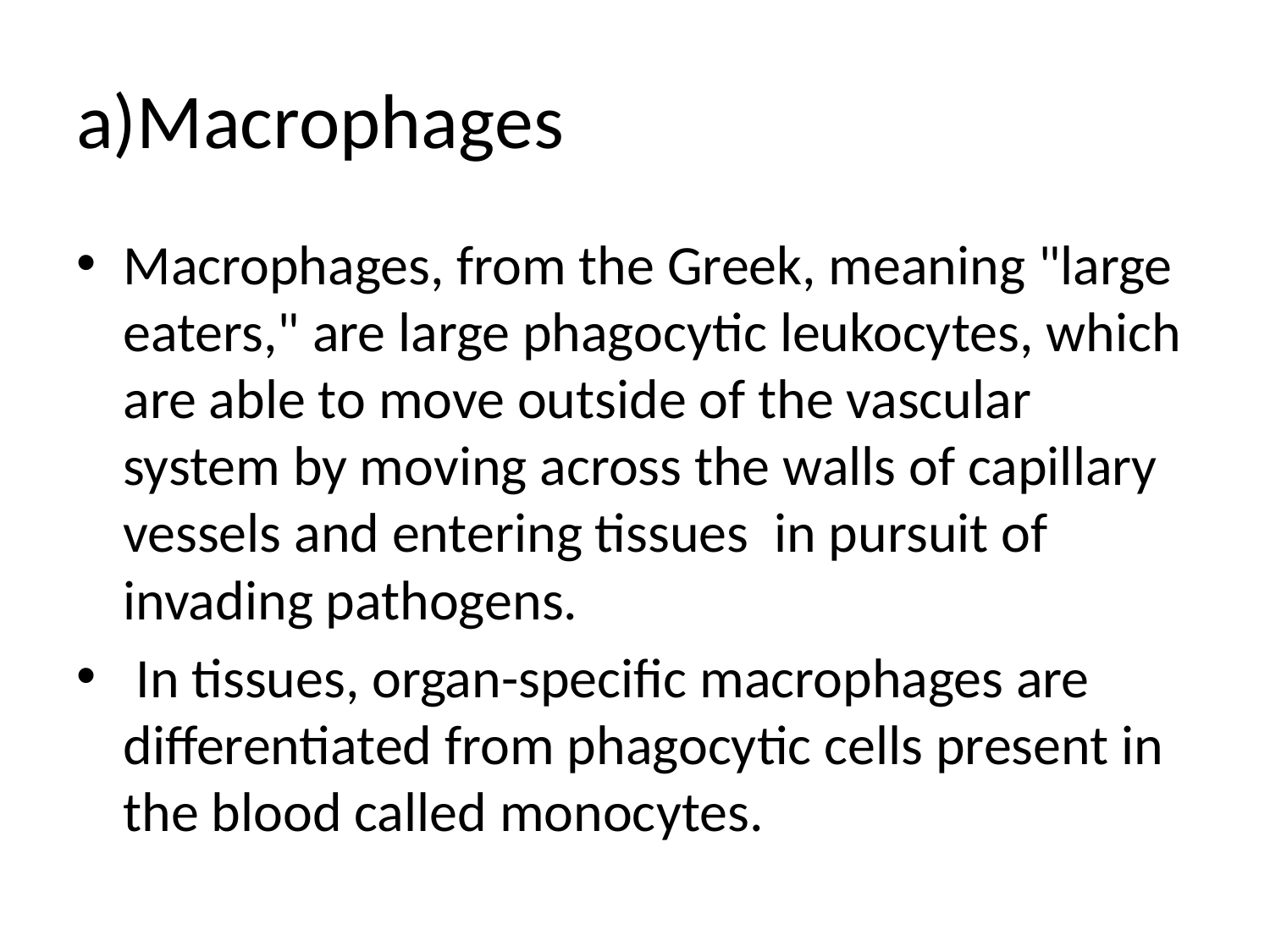

# a)Macrophages
Macrophages, from the Greek, meaning "large eaters," are large phagocytic leukocytes, which are able to move outside of the vascular system by moving across the walls of capillary vessels and entering tissues  in pursuit of invading pathogens.
 In tissues, organ-specific macrophages are differentiated from phagocytic cells present in the blood called monocytes.